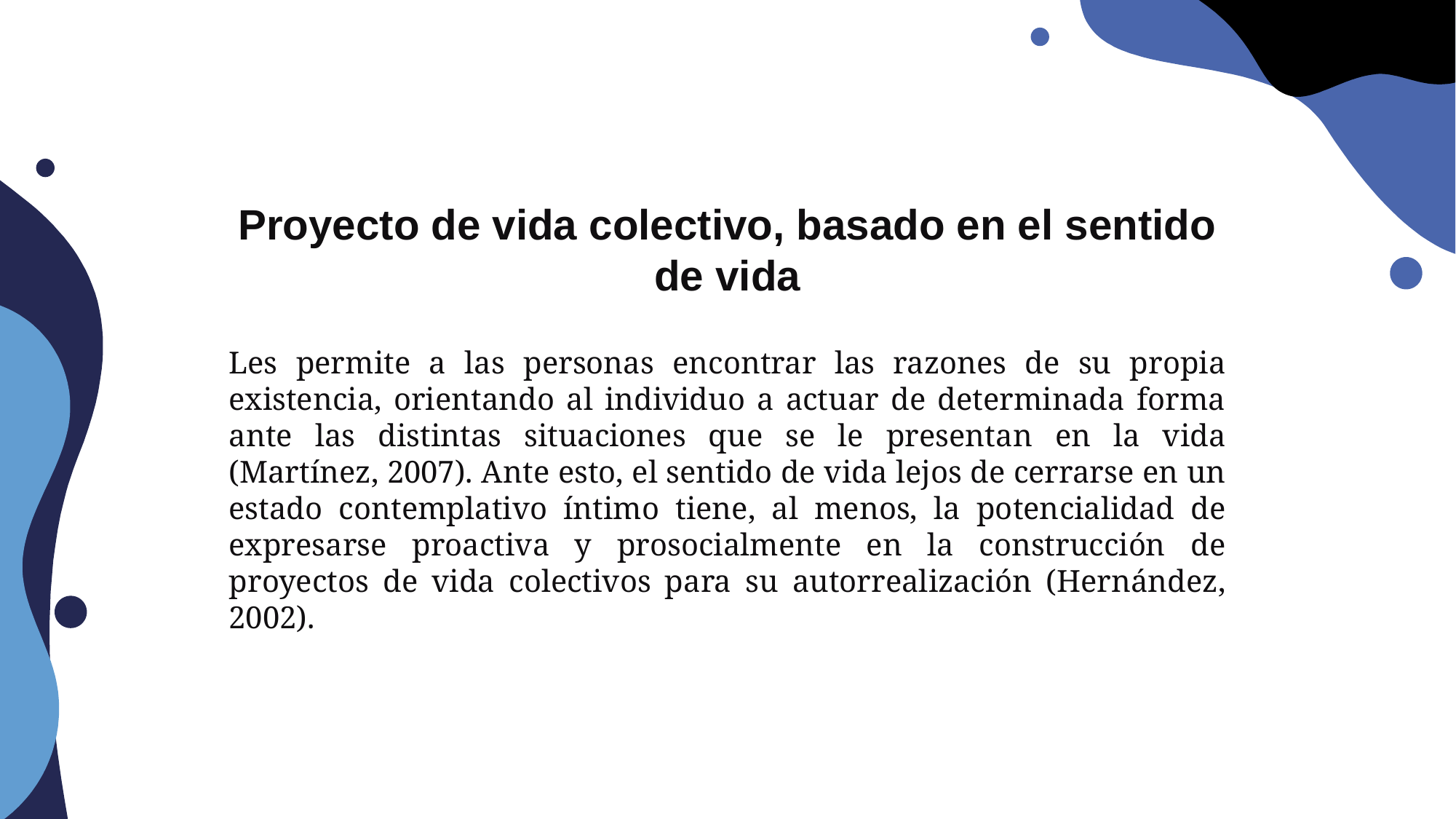

# Proyecto de vida colectivo, basado en el sentido de vida
Les permite a las personas encontrar las razones de su propia existencia, orientando al individuo a actuar de determinada forma ante las distintas situaciones que se le presentan en la vida (Martínez, 2007). Ante esto, el sentido de vida lejos de cerrarse en un estado contemplativo íntimo tiene, al menos, la potencialidad de expresarse proactiva y prosocialmente en la construcción de proyectos de vida colectivos para su autorrealización (Hernández, 2002).